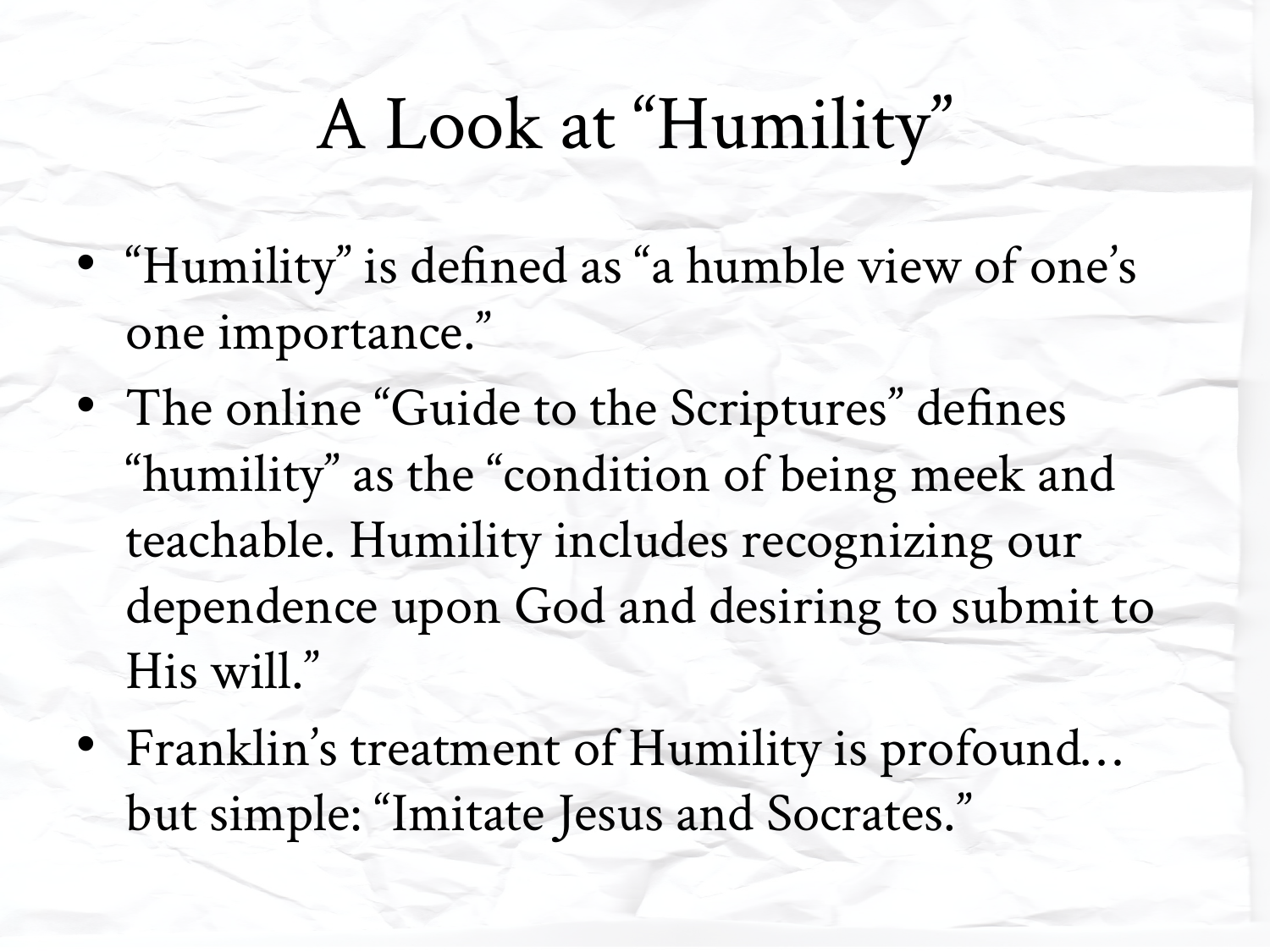

# A Look at “Humility”
“Humility” is defined as “a humble view of one’s one importance.”
The online “Guide to the Scriptures” defines “humility” as the “condition of being meek and teachable. Humility includes recognizing our dependence upon God and desiring to submit to His will.”
Franklin’s treatment of Humility is profound…but simple: “Imitate Jesus and Socrates.”